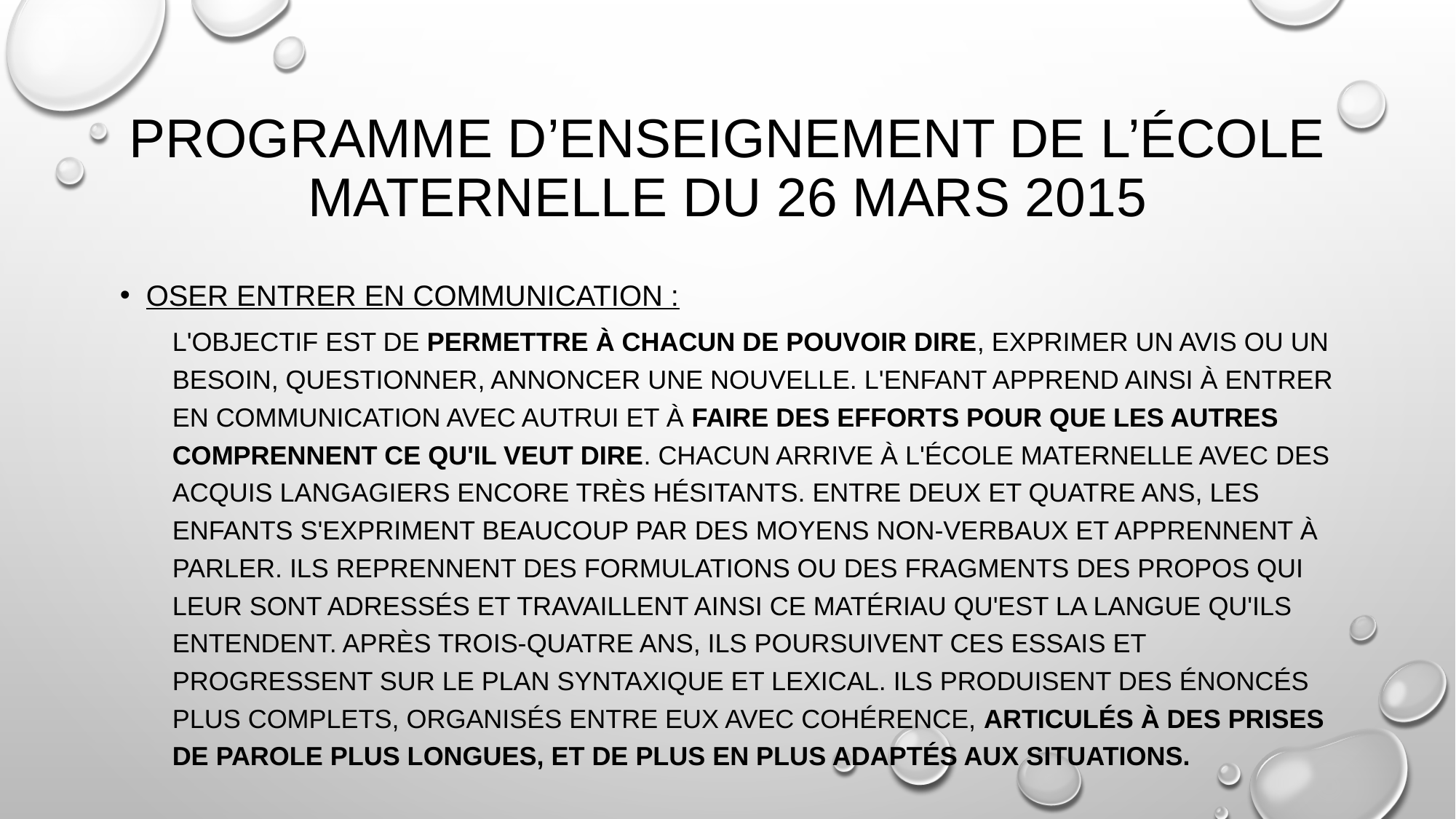

# Programme d’enseignement de l’école maternelle du 26 mars 2015
Oser entrer en communication :
L'objectif est de permettre à chacun de pouvoir dire, exprimer un avis ou un besoin, questionner, annoncer une nouvelle. L'enfant apprend ainsi à entrer en communication avec autrui et à faire des efforts pour que les autres comprennent ce qu'il veut dire. Chacun arrive à l'école maternelle avec des acquis langagiers encore très hésitants. Entre deux et quatre ans, les enfants s'expriment beaucoup par des moyens non‐verbaux et apprennent à parler. Ils reprennent des formulations ou des fragments des propos qui leur sont adressés et travaillent ainsi ce matériau qu'est la langue qu'ils entendent. Après trois‐quatre ans, ils poursuivent ces essais et progressent sur le plan syntaxique et lexical. Ils produisent des énoncés plus complets, organisés entre eux avec cohérence, articulés à des prises de parole plus longues, et de plus en plus adaptés aux situations.